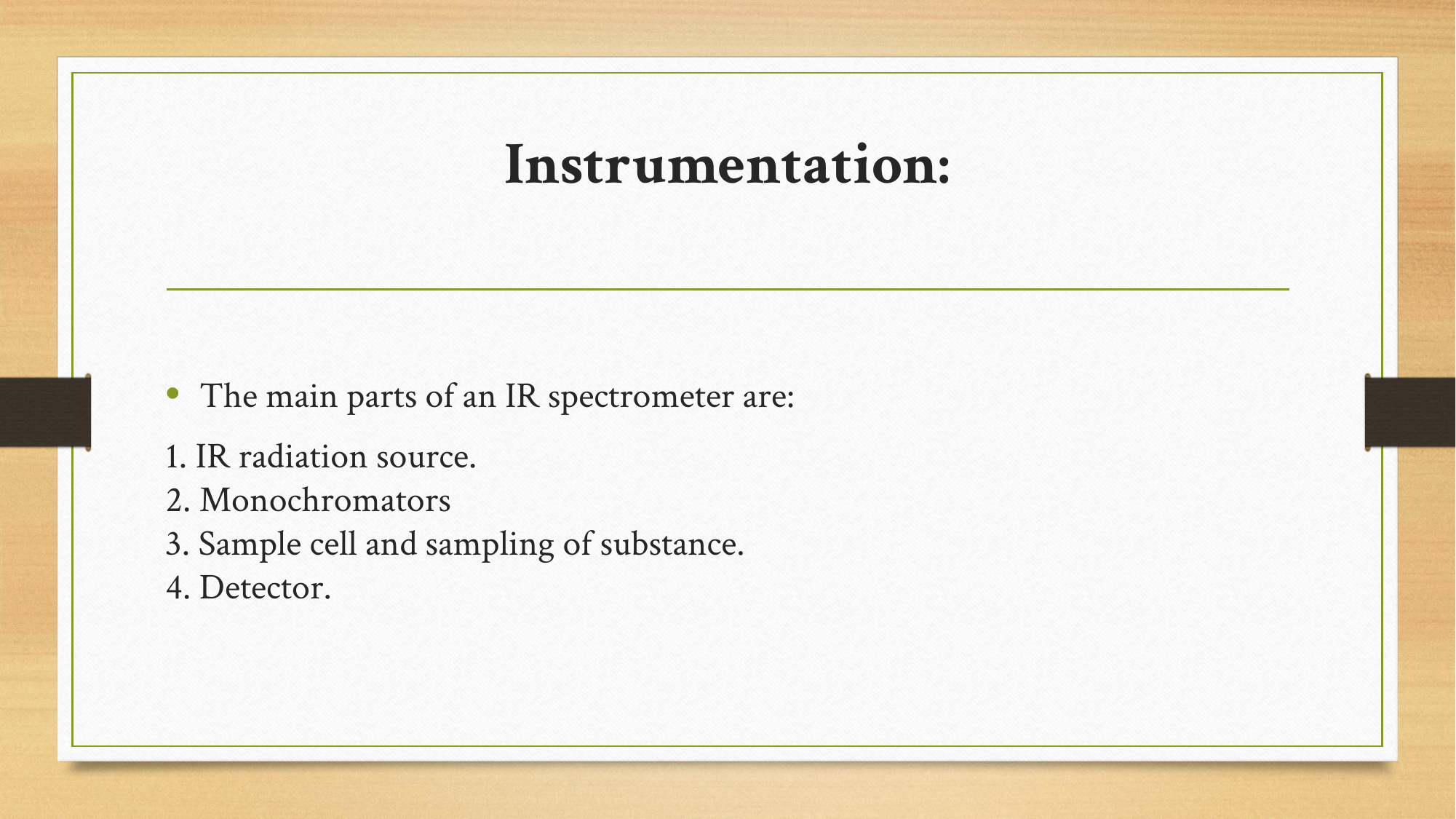

# Instrumentation:

The main parts of an IR spectrometer are:
1. IR radiation source.
2. Monochromators
3. Sample cell and sampling of substance.
4. Detector.